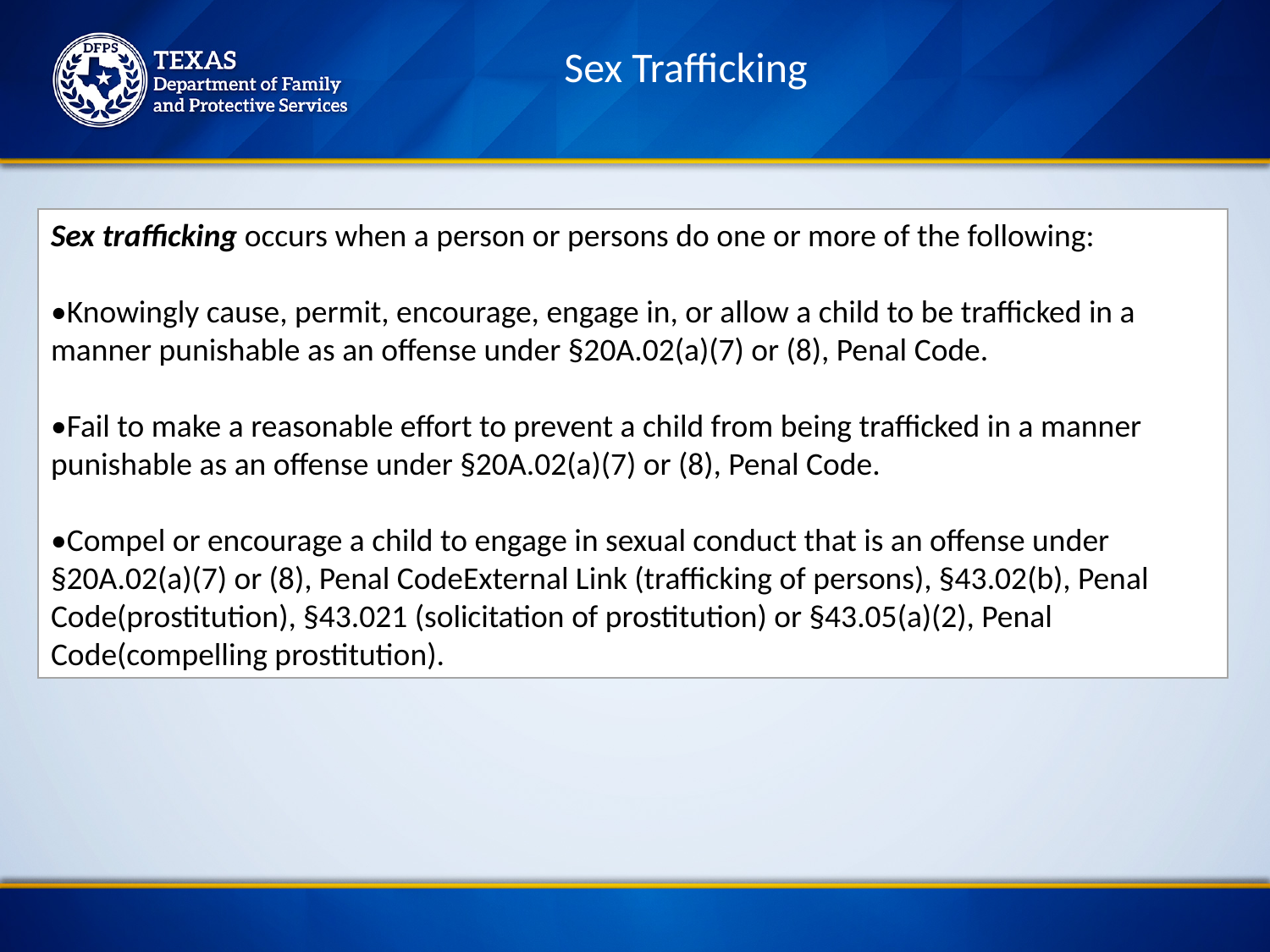

Sex Trafficking
Sex trafficking occurs when a person or persons do one or more of the following:

•Knowingly cause, permit, encourage, engage in, or allow a child to be trafficked in a manner punishable as an offense under §20A.02(a)(7) or (8), Penal Code.

•Fail to make a reasonable effort to prevent a child from being trafficked in a manner punishable as an offense under §20A.02(a)(7) or (8), Penal Code.

•Compel or encourage a child to engage in sexual conduct that is an offense under §20A.02(a)(7) or (8), Penal CodeExternal Link (trafficking of persons), §43.02(b), Penal Code(prostitution), §43.021 (solicitation of prostitution) or §43.05(a)(2), Penal Code(compelling prostitution).